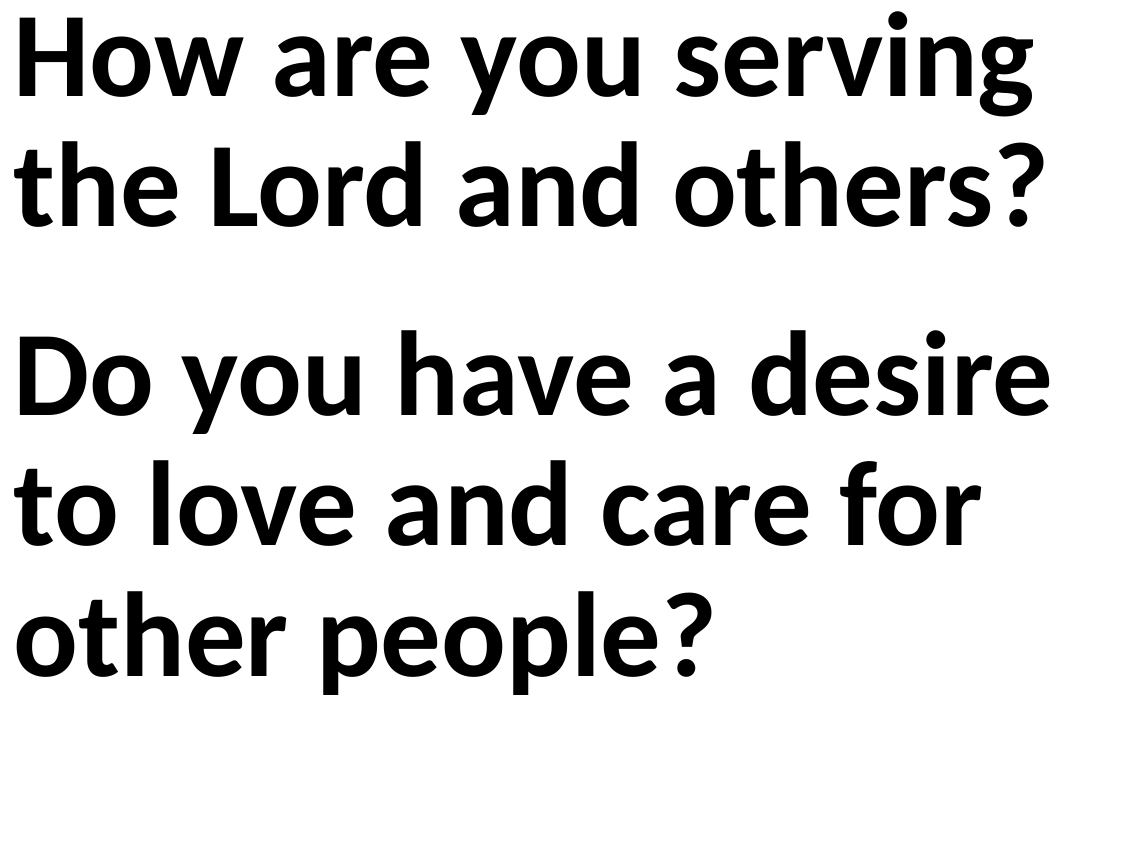

How are you serving the Lord and others?

Do you have a desire to love and care for other people?